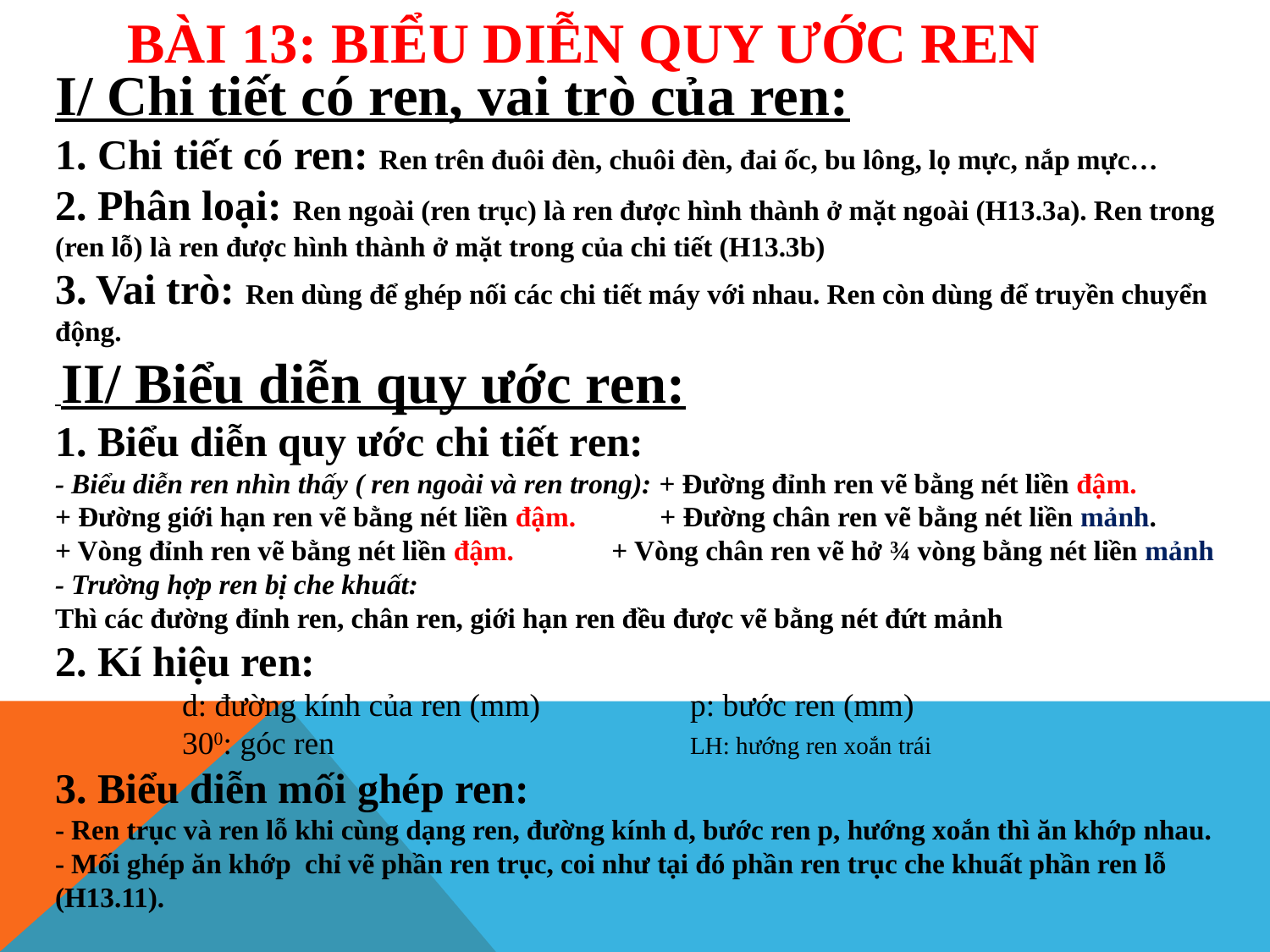

# BÀI 13: BIỂU DIỄN QUY ƯỚC REN
I/ Chi tiết có ren, vai trò của ren:
1. Chi tiết có ren: Ren trên đuôi đèn, chuôi đèn, đai ốc, bu lông, lọ mực, nắp mực…
2. Phân loại: Ren ngoài (ren trục) là ren được hình thành ở mặt ngoài (H13.3a). Ren trong (ren lỗ) là ren được hình thành ở mặt trong của chi tiết (H13.3b)
3. Vai trò: Ren dùng để ghép nối các chi tiết máy với nhau. Ren còn dùng để truyền chuyển động.
 II/ Biểu diễn quy ước ren:
1. Biểu diễn quy ước chi tiết ren:
- Biểu diễn ren nhìn thấy ( ren ngoài và ren trong): + Đường đỉnh ren vẽ bằng nét liền đậm.
+ Đường giới hạn ren vẽ bằng nét liền đậm.            + Đường chân ren vẽ bằng nét liền mảnh.
+ Vòng đỉnh ren vẽ bằng nét liền đậm.              + Vòng chân ren vẽ hở ¾ vòng bằng nét liền mảnh
- Trường hợp ren bị che khuất:
Thì các đường đỉnh ren, chân ren, giới hạn ren đều được vẽ bằng nét đứt mảnh
2. Kí hiệu ren:
	d: đường kính của ren (mm)		p: bước ren (mm)
	300: góc ren			LH: hướng ren xoắn trái
3. Biểu diễn mối ghép ren:
- Ren trục và ren lỗ khi cùng dạng ren, đường kính d, bước ren p, hướng xoắn thì ăn khớp nhau.
- Mối ghép ăn khớp  chỉ vẽ phần ren trục, coi như tại đó phần ren trục che khuất phần ren lỗ (H13.11).